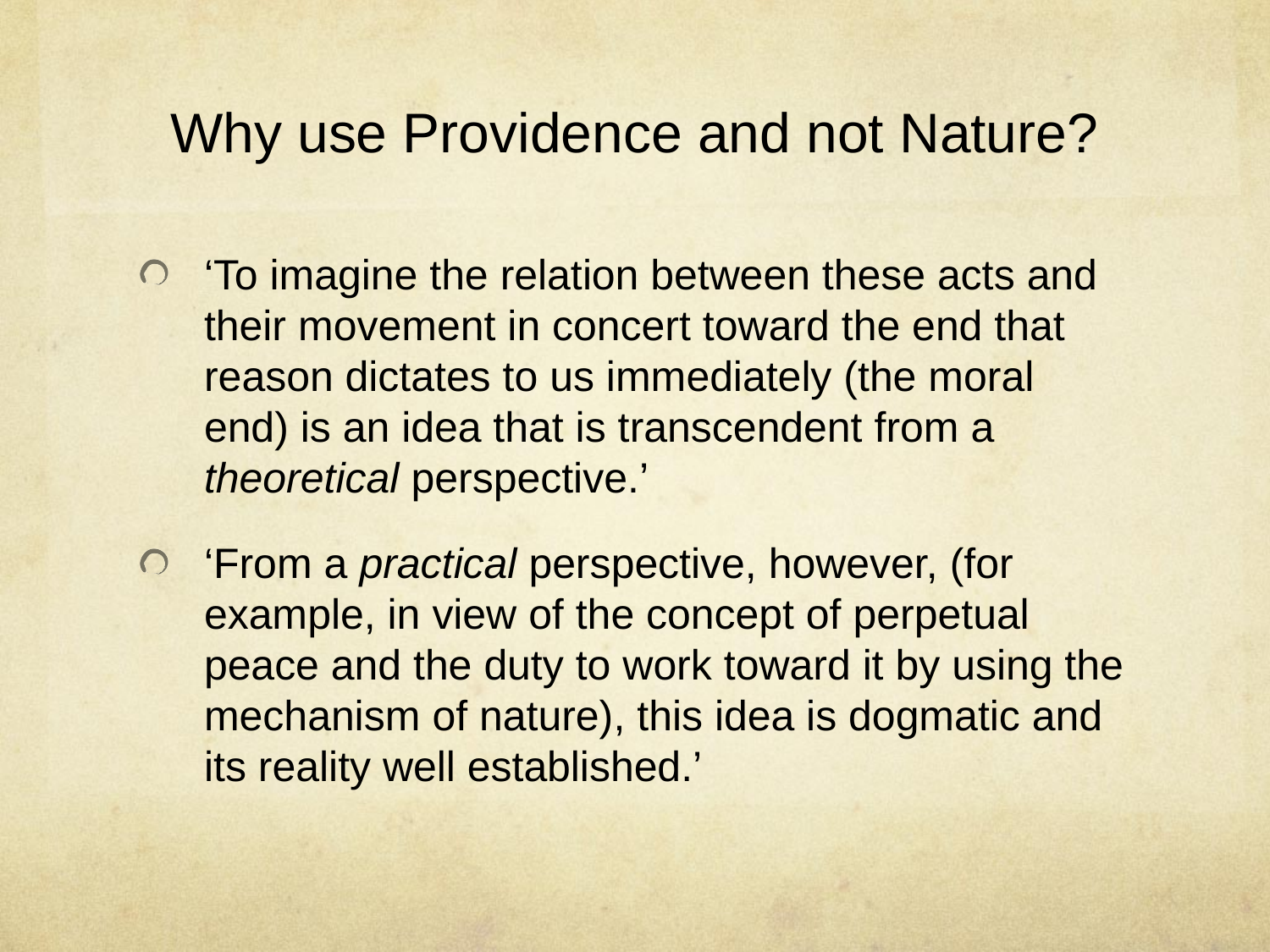

# Why use Providence and not Nature?
‘To imagine the relation between these acts and their movement in concert toward the end that reason dictates to us immediately (the moral end) is an idea that is transcendent from a theoretical perspective.’
‘From a practical perspective, however, (for example, in view of the concept of perpetual peace and the duty to work toward it by using the mechanism of nature), this idea is dogmatic and its reality well established.’